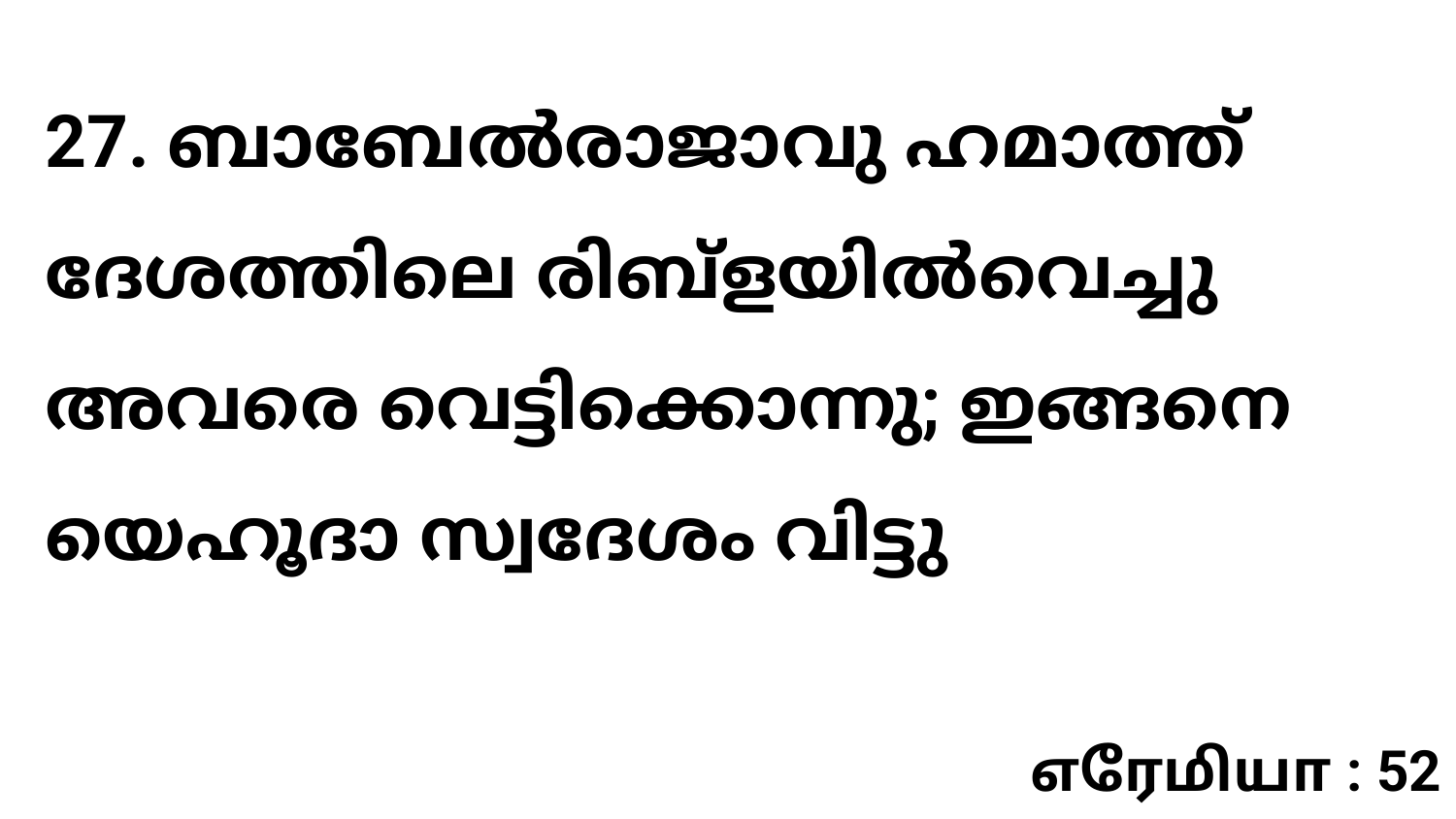

27. ബാബേൽരാജാവു ഹമാത്ത് ദേശത്തിലെ രിബ്ളയിൽവെച്ചു അവരെ വെട്ടിക്കൊന്നു; ഇങ്ങനെ യെഹൂദാ സ്വദേശം വിട്ടു
எரேமியா : 52